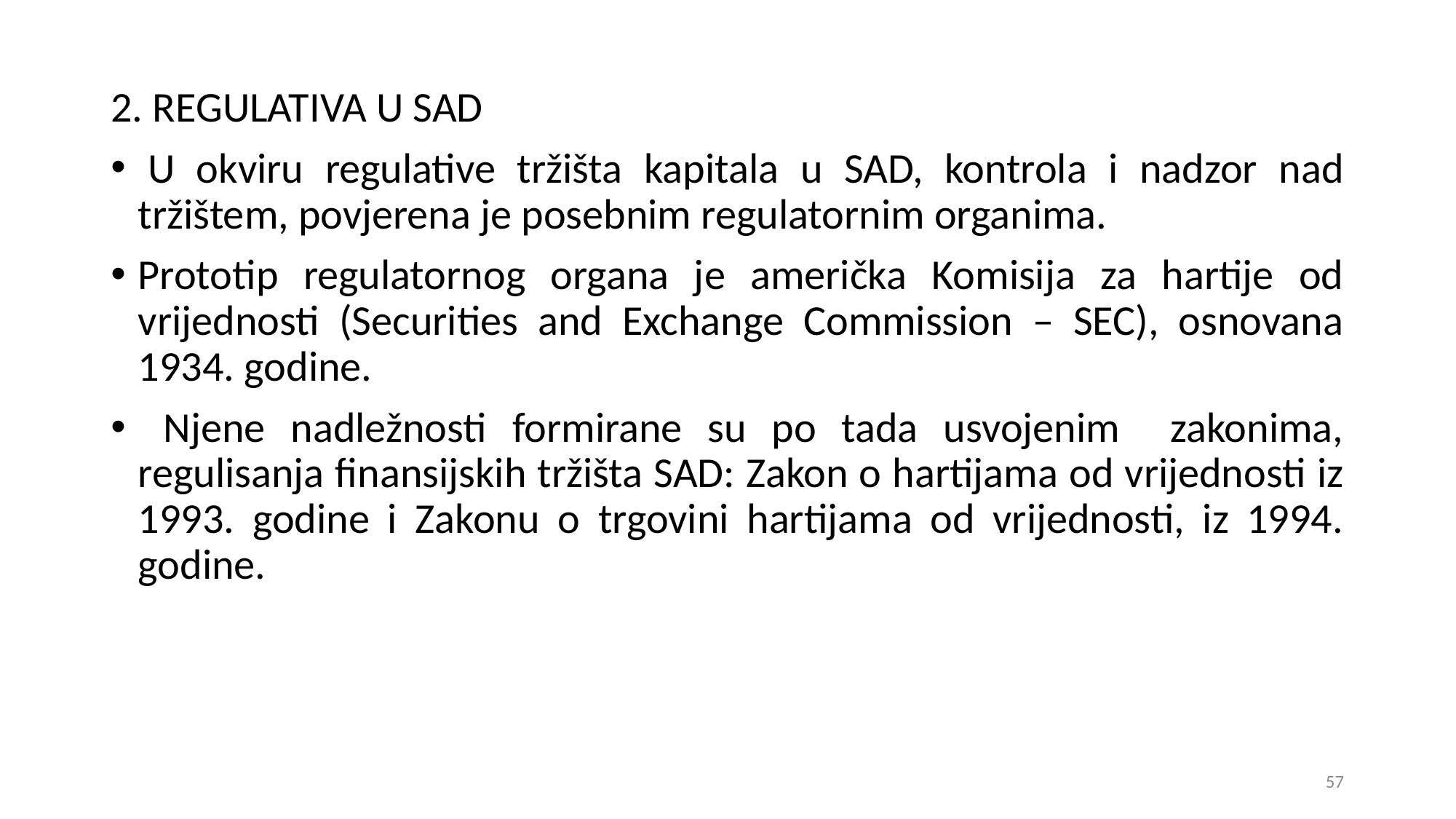

2. REGULATIVA U SAD
 U okviru regulative tržišta kapitala u SAD, kontrola i nadzor nad tržištem, povjerena je posebnim regulatornim organima.
Prototip regulatornog organa je američka Komisija za hartije od vrijednosti (Securities and Exchange Commission – SEC), osnovana 1934. godine.
 Njene nadležnosti formirane su po tada usvojenim  zakonima, regulisanja finansijskih tržišta SAD: Zakon o hartijama od vrijednosti iz 1993. godine i Zakonu o trgovini hartijama od vrijednosti, iz 1994. godine.

57